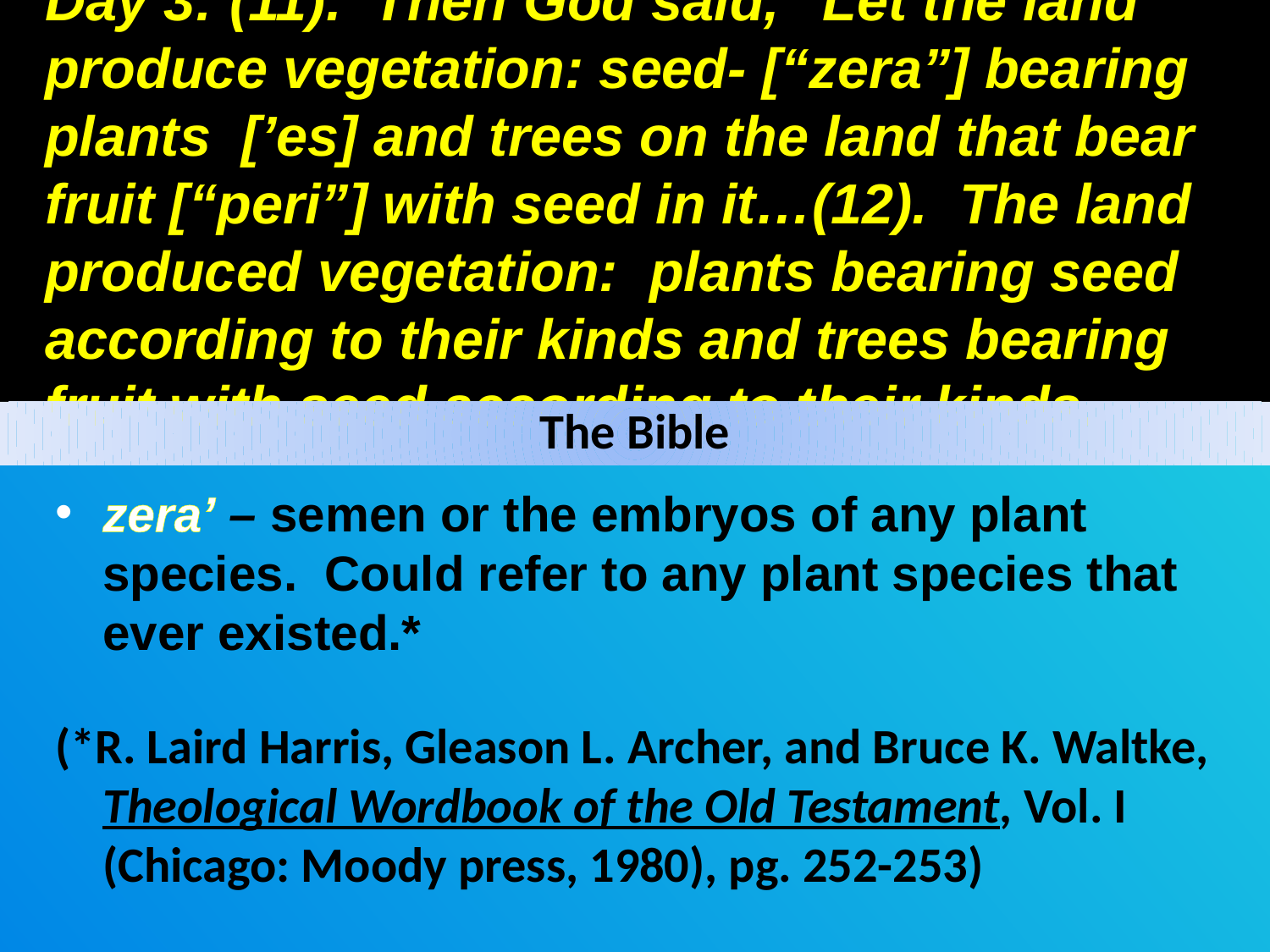

# Day 3: (11).  Then God said, "Let the land produce vegetation: seed- [“zera”] bearing plants  [’es] and trees on the land that bear fruit [“peri”] with seed in it…(12).  The land produced vegetation:  plants bearing seed according to their kinds and trees bearing fruit with seed according to their kinds.
The Bible
zera’ – semen or the embryos of any plant species.  Could refer to any plant species that ever existed.*

(*R. Laird Harris, Gleason L. Archer, and Bruce K. Waltke, Theological Wordbook of the Old Testament, Vol. I (Chicago: Moody press, 1980), pg. 252-253)